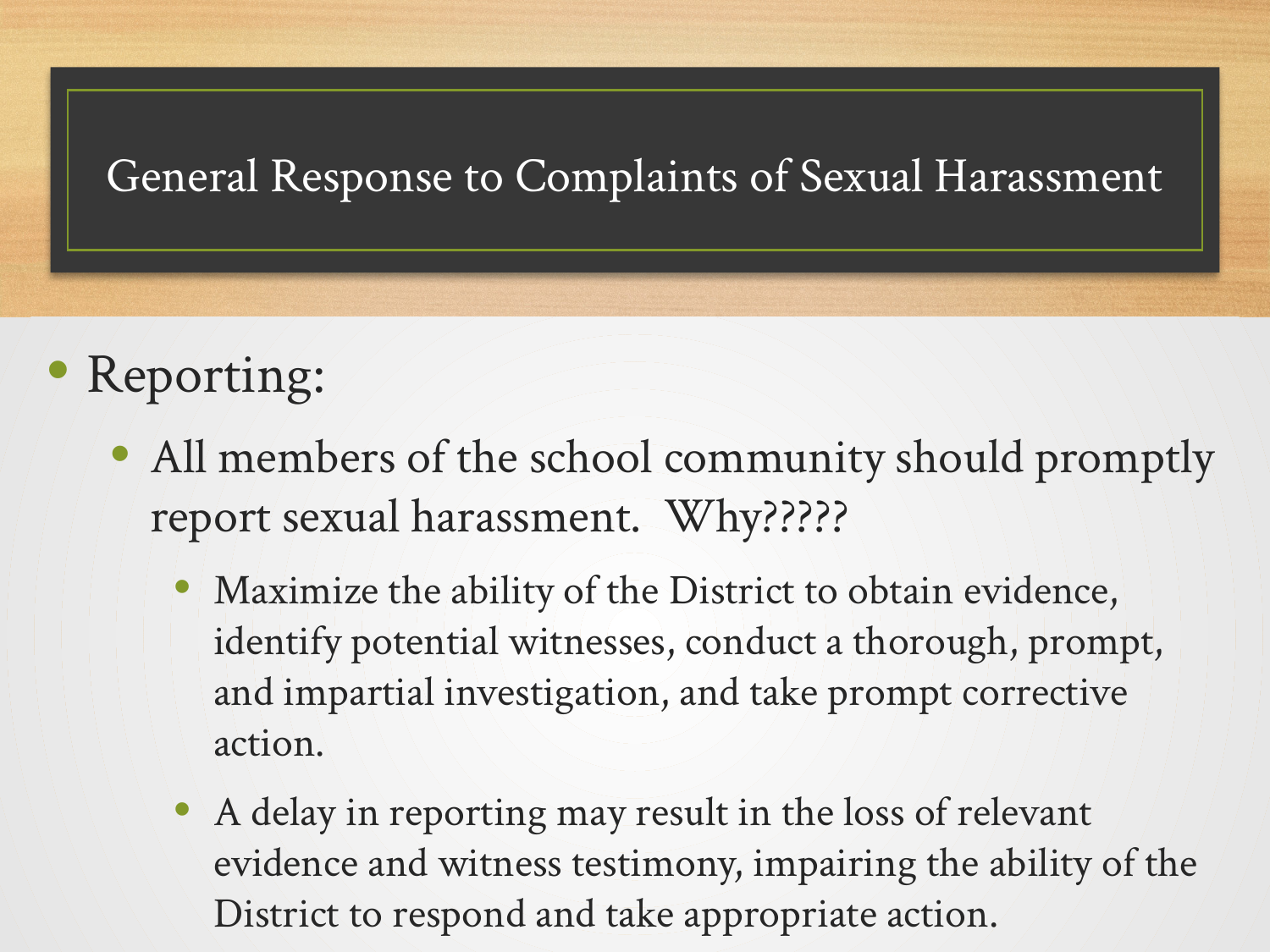

# General Response to Complaints of Sexual Harassment

Reporting:
All members of the school community should promptly report sexual harassment.  Why?????
Maximize the ability of the District to obtain evidence, identify potential witnesses, conduct a thorough, prompt, and impartial investigation, and take prompt corrective action.
A delay in reporting may result in the loss of relevant evidence and witness testimony, impairing the ability of the District to respond and take appropriate action.